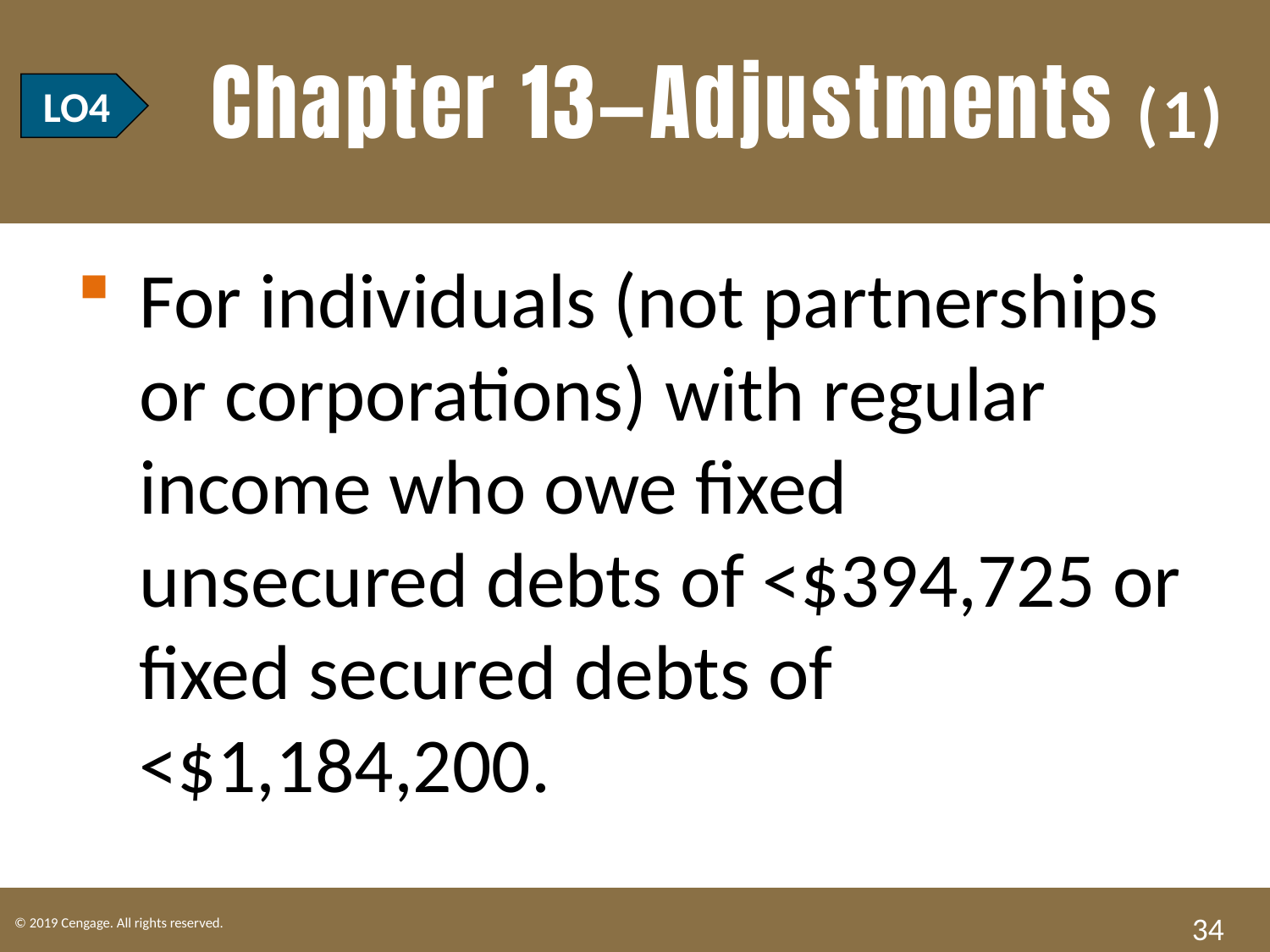

# LO4 Chapter 13—Adjustments (1)
LO4
For individuals (not partnerships or corporations) with regular income who owe fixed unsecured debts of <$394,725 or fixed secured debts of <$1,184,200.

34